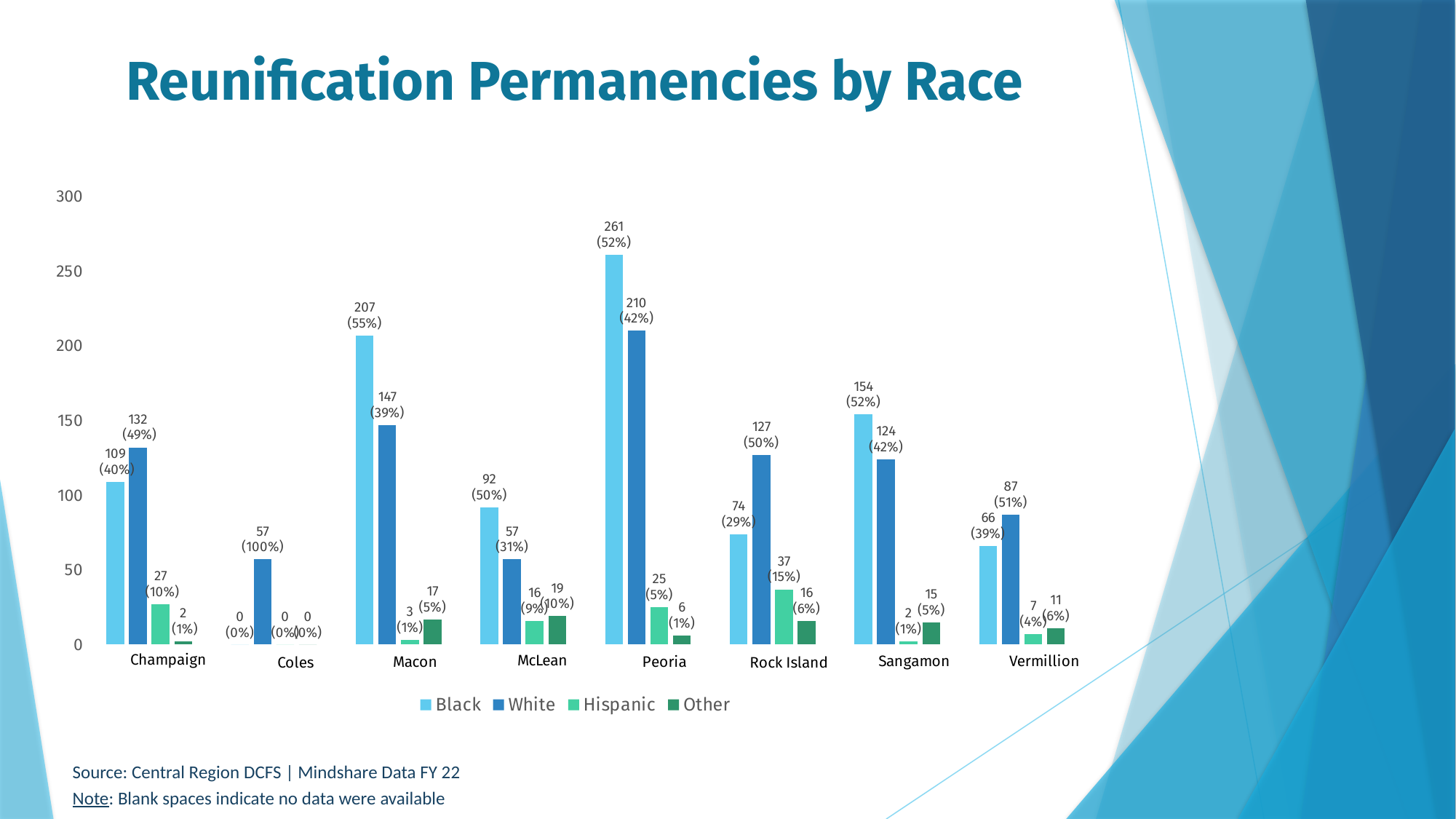

# Reunification Permanencies by Race

### Chart

| Category | Black | White | Hispanic | Other |
|---|---|---|---|---|
| 2
 (1%) | 109.0 | 132.0 | 27.0 | 2.0 |
| 0
(0%) | 0.0 | 57.0 | 0.0 | 0.0 |
| 17
(5%) | 207.0 | 147.0 | 3.0 | 17.0 |
| 19
(10%) | 92.0 | 57.0 | 16.0 | 19.0 |
| 6
(1%) | 261.0 | 210.0 | 25.0 | 6.0 |
| 16
(6%) | 74.0 | 127.0 | 37.0 | 16.0 |
| 15
(5%) | 154.0 | 124.0 | 2.0 | 15.0 |
| 11
(6%) | 66.0 | 87.0 | 7.0 | 11.0 |
Source: Central Region DCFS | Mindshare Data FY 22
Note: Blank spaces indicate no data were available